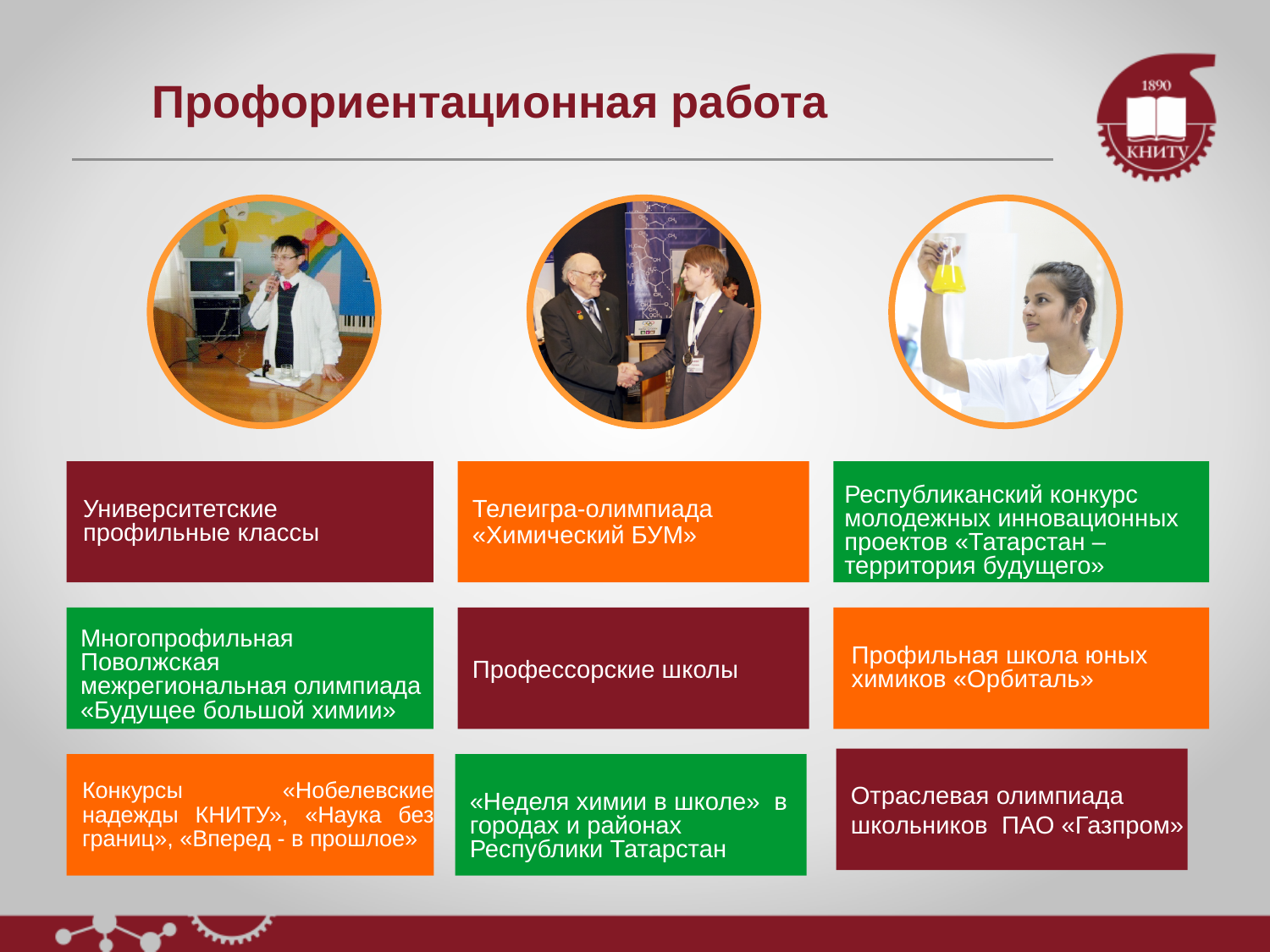

# Профориентационная работа

Университетские  профильные классы
Телеигра-олимпиада
«Химический БУМ»
Республиканский конкурс  молодежных инновационных  проектов «Татарстан –  территория будущего»
Многопрофильная  Поволжская  межрегиональная олимпиада
«Будущее большой химии»
Профессорские школы
Профильная школа юных  химиков «Орбиталь»
Отраслевая олимпиада школьников  ПАО «Газпром»
Конкурсы «Нобелевские надежды КНИТУ», «Наука без границ», «Вперед - в прошлое»
«Неделя химии в школе»  в городах и районах  Республики Татарстан